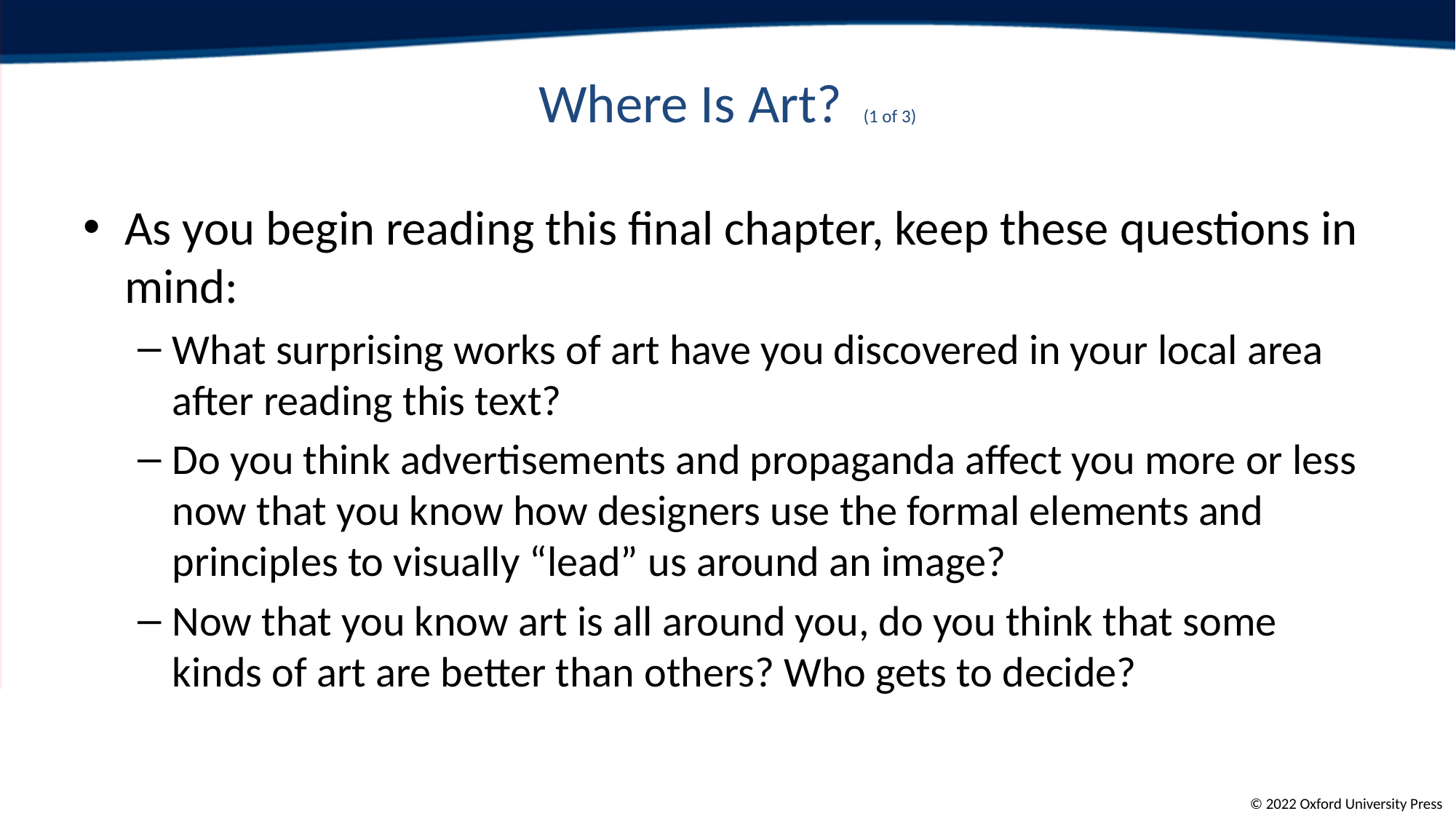

# Where Is Art?     (1 of 3)
As you begin reading this final chapter, keep these questions in mind:
What surprising works of art have you discovered in your local area after reading this text?
Do you think advertisements and propaganda affect you more or less now that you know how designers use the formal elements and principles to visually “lead” us around an image?
Now that you know art is all around you, do you think that some kinds of art are better than others? Who gets to decide?